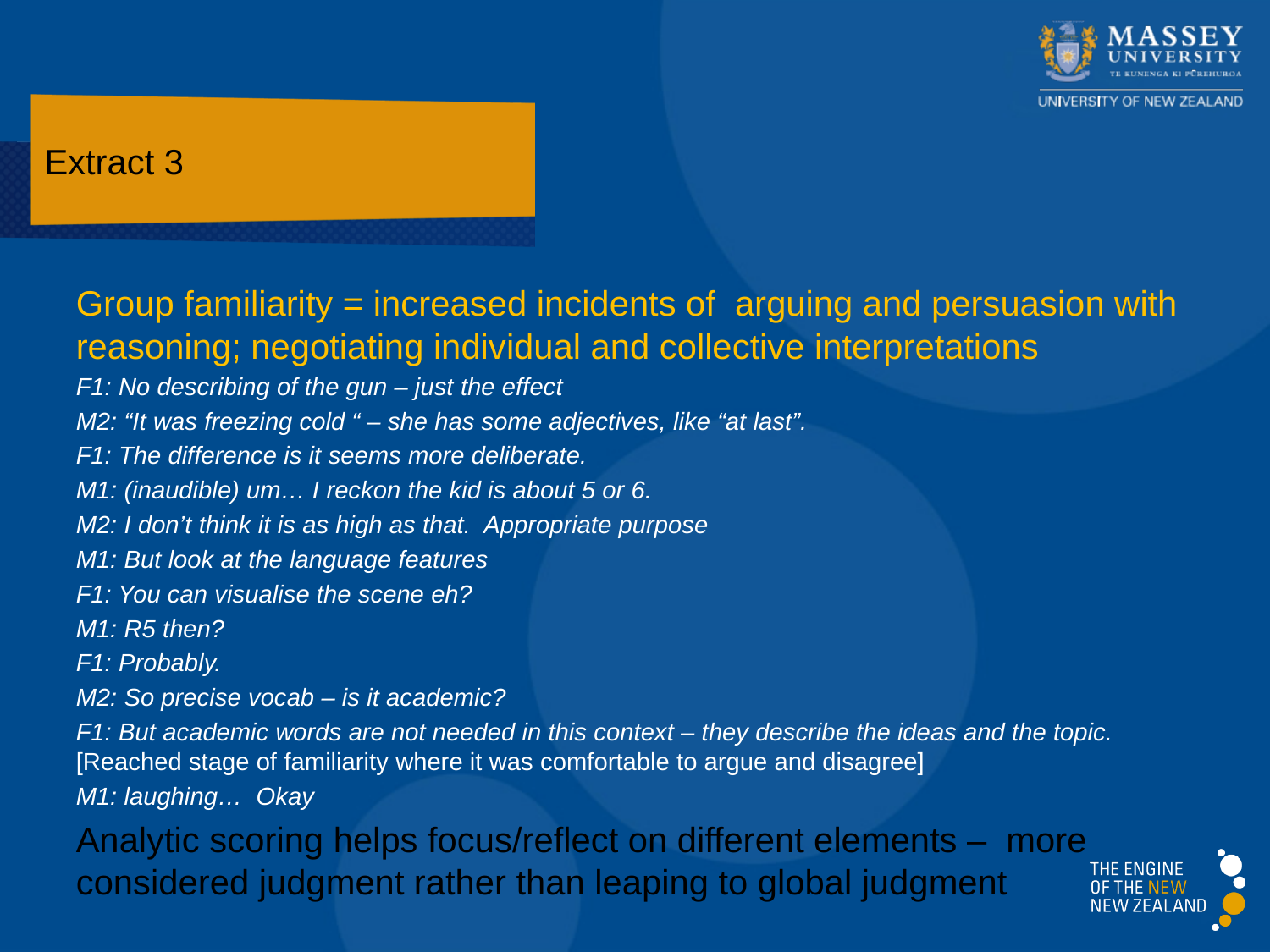

# Extract 3
Group familiarity = increased incidents of  arguing and persuasion with reasoning; negotiating individual and collective interpretations
F1: No describing of the gun – just the effect
M2: “It was freezing cold “ – she has some adjectives, like “at last”.
F1: The difference is it seems more deliberate.
M1: (inaudible) um… I reckon the kid is about 5 or 6.
M2: I don’t think it is as high as that.  Appropriate purpose
M1: But look at the language features
F1: You can visualise the scene eh?
M1: R5 then?
F1: Probably.
M2: So precise vocab – is it academic?
F1: But academic words are not needed in this context – they describe the ideas and the topic.  [Reached stage of familiarity where it was comfortable to argue and disagree]
M1: laughing…  Okay
Analytic scoring helps focus/reflect on different elements –  more considered judgment rather than leaping to global judgment